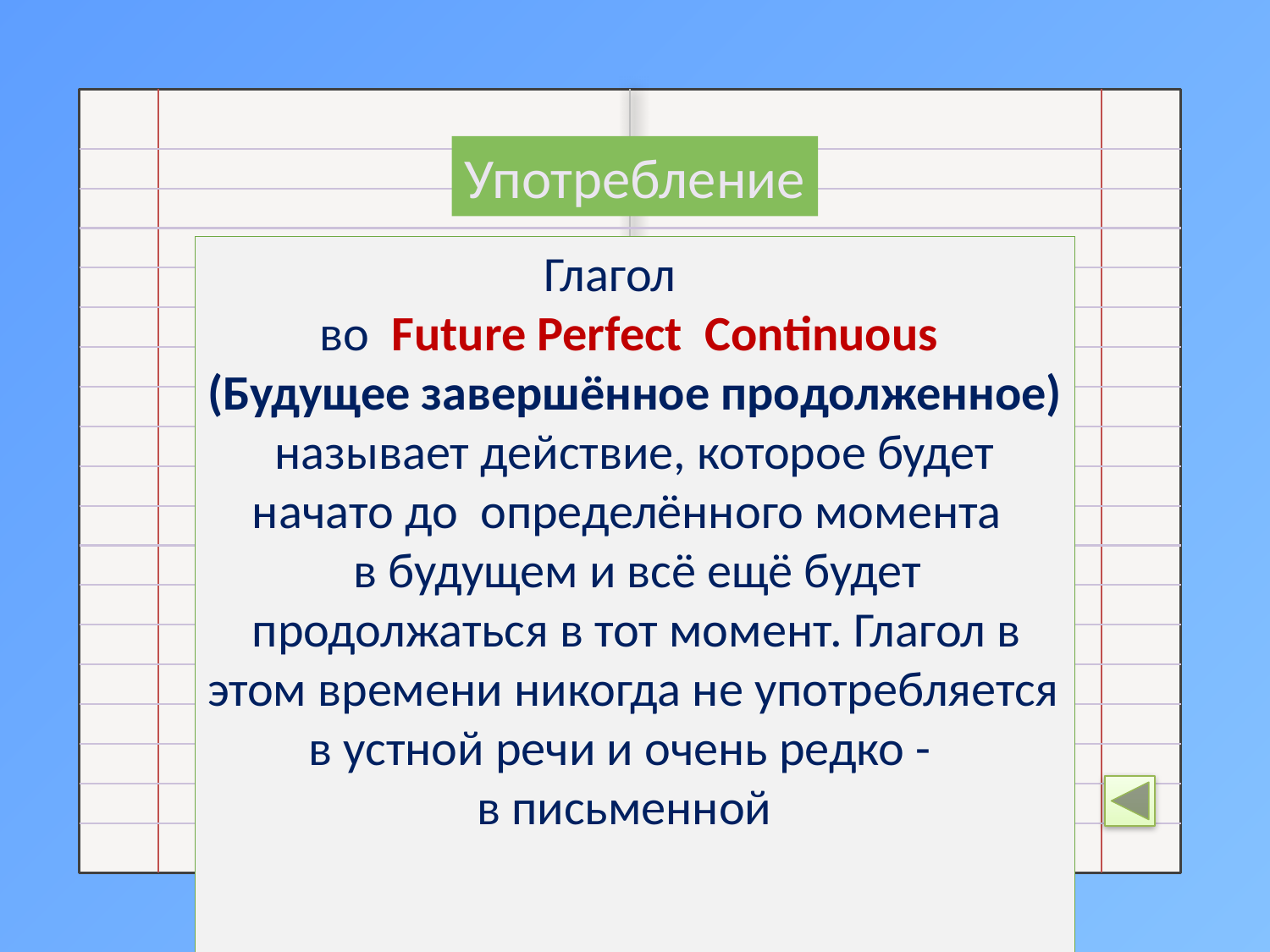

Употребление
                              Глагол
          во  Future Perfect  Continuous
(Будущее завершённое продолженное)
      называет действие, которое будет
    начато до  определённого момента
             в будущем и всё ещё будет
    продолжаться в тот момент. Глагол в   этом времени никогда не употребляется
         в устной речи и очень редко -
                        в письменной